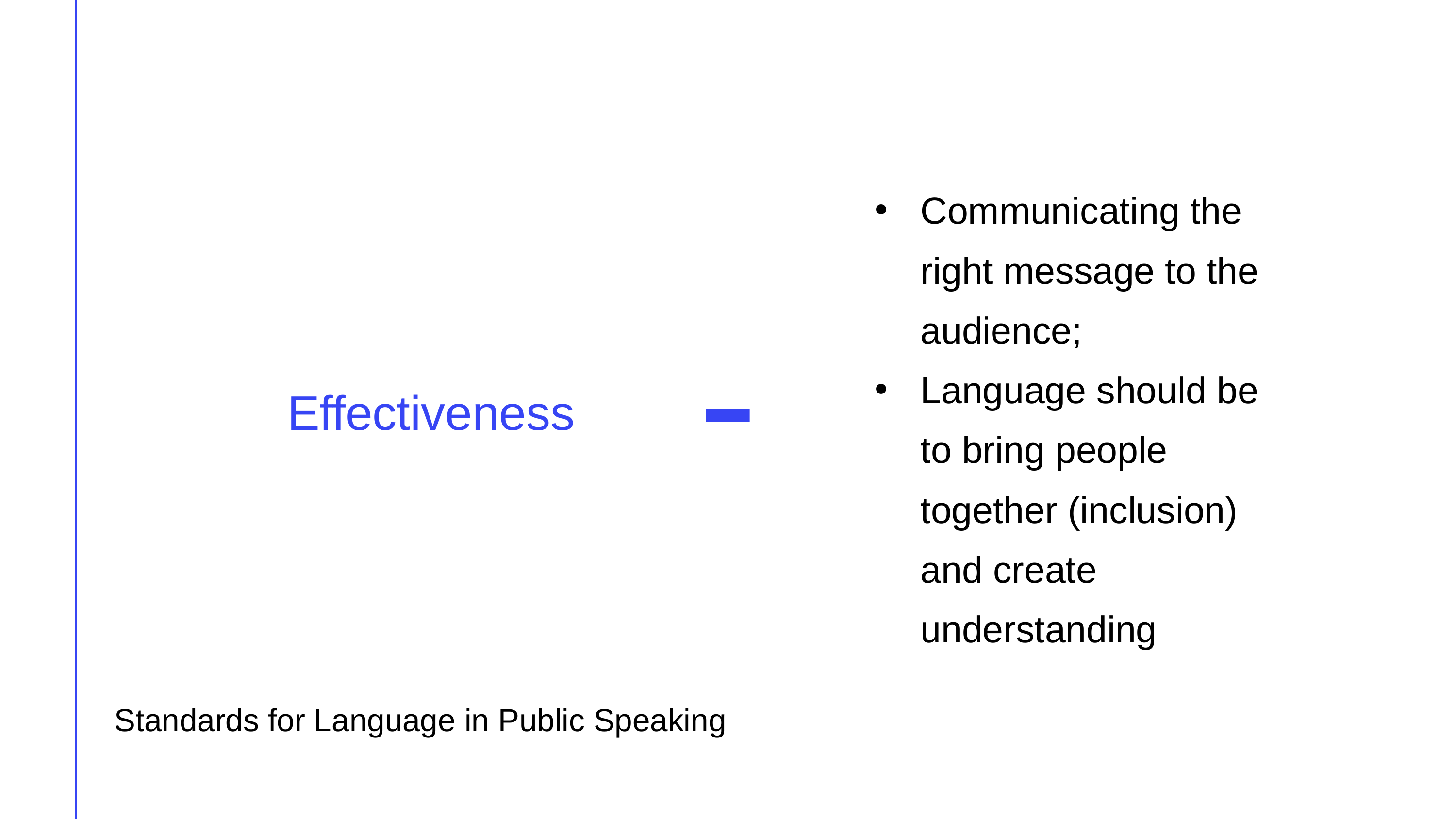

Communicating the right message to the audience;
Language should be to bring people together (inclusion) and create understanding
Effectiveness

Standards for Language in Public Speaking